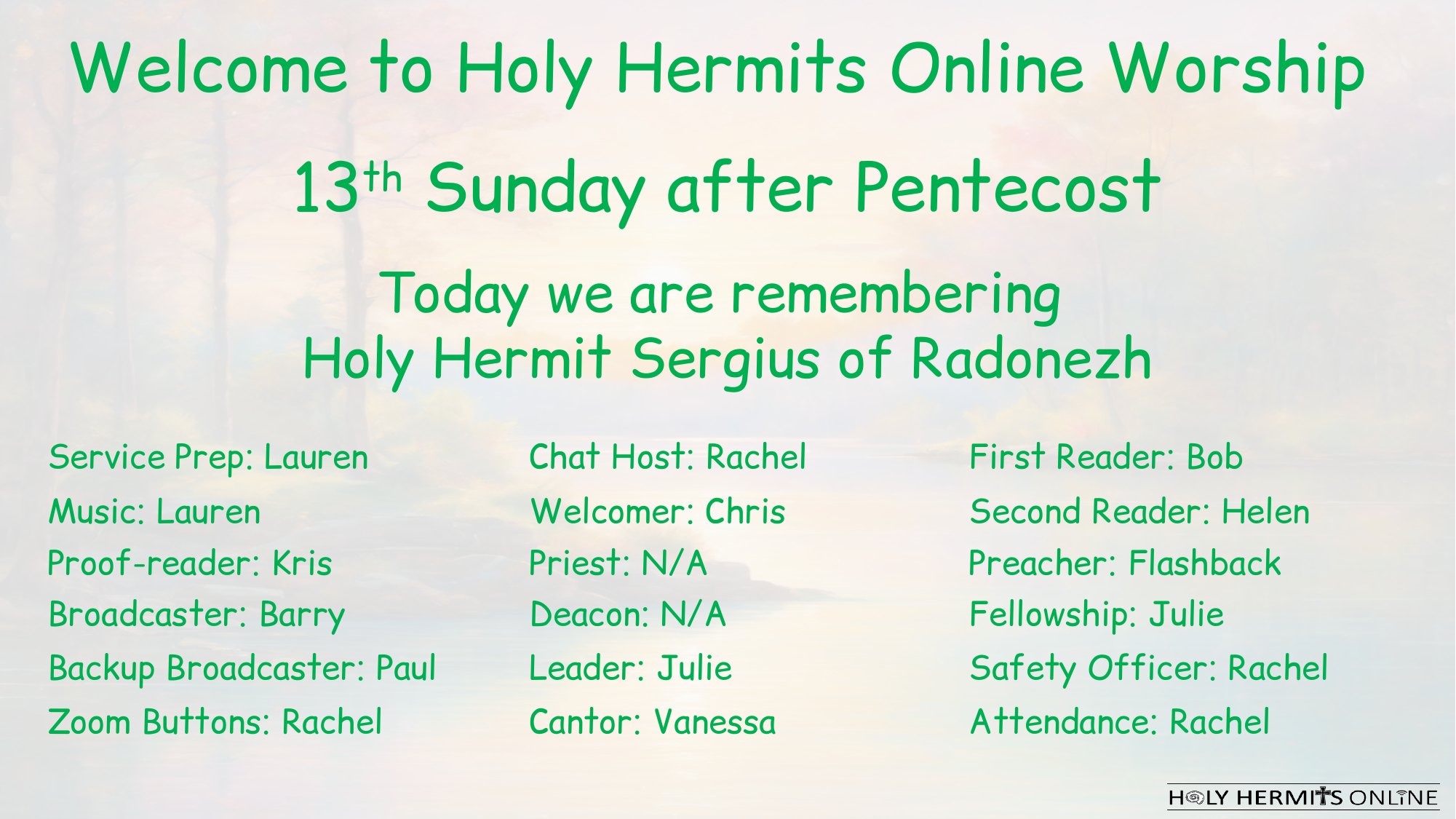

Welcome to Holy Hermits Online Worship
13th Sunday after Pentecost
Today we are remembering
Holy Hermit Sergius of Radonezh
| Service Prep: Lauren | Chat Host: Rachel | First Reader: Bob |
| --- | --- | --- |
| Music: Lauren | Welcomer: Chris | Second Reader: Helen |
| Proof-reader: Kris | Priest: N/A | Preacher: Flashback |
| Broadcaster: Barry | Deacon: N/A | Fellowship: Julie |
| Backup Broadcaster: Paul | Leader: Julie | Safety Officer: Rachel |
| Zoom Buttons: Rachel | Cantor: Vanessa | Attendance: Rachel |
|  |  |  |
| --- | --- | --- |
|  |  |  |
|  |  |  |
|  |  |  |
|  |  |  |
|  |  |  |